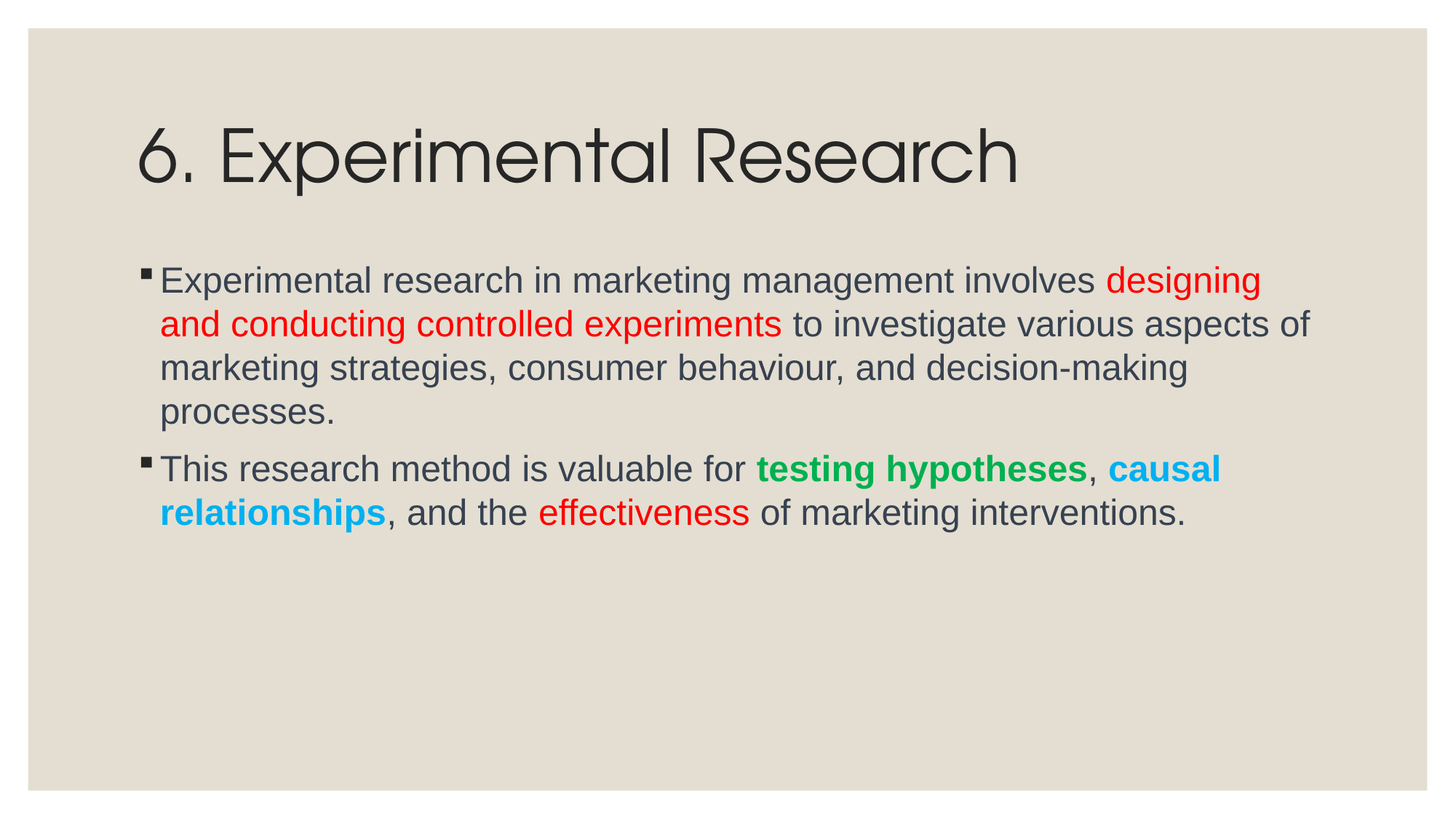

# 6. Experimental Research
Experimental research in marketing management involves designing and conducting controlled experiments to investigate various aspects of marketing strategies, consumer behaviour, and decision-making processes.
This research method is valuable for testing hypotheses, causal relationships, and the effectiveness of marketing interventions.